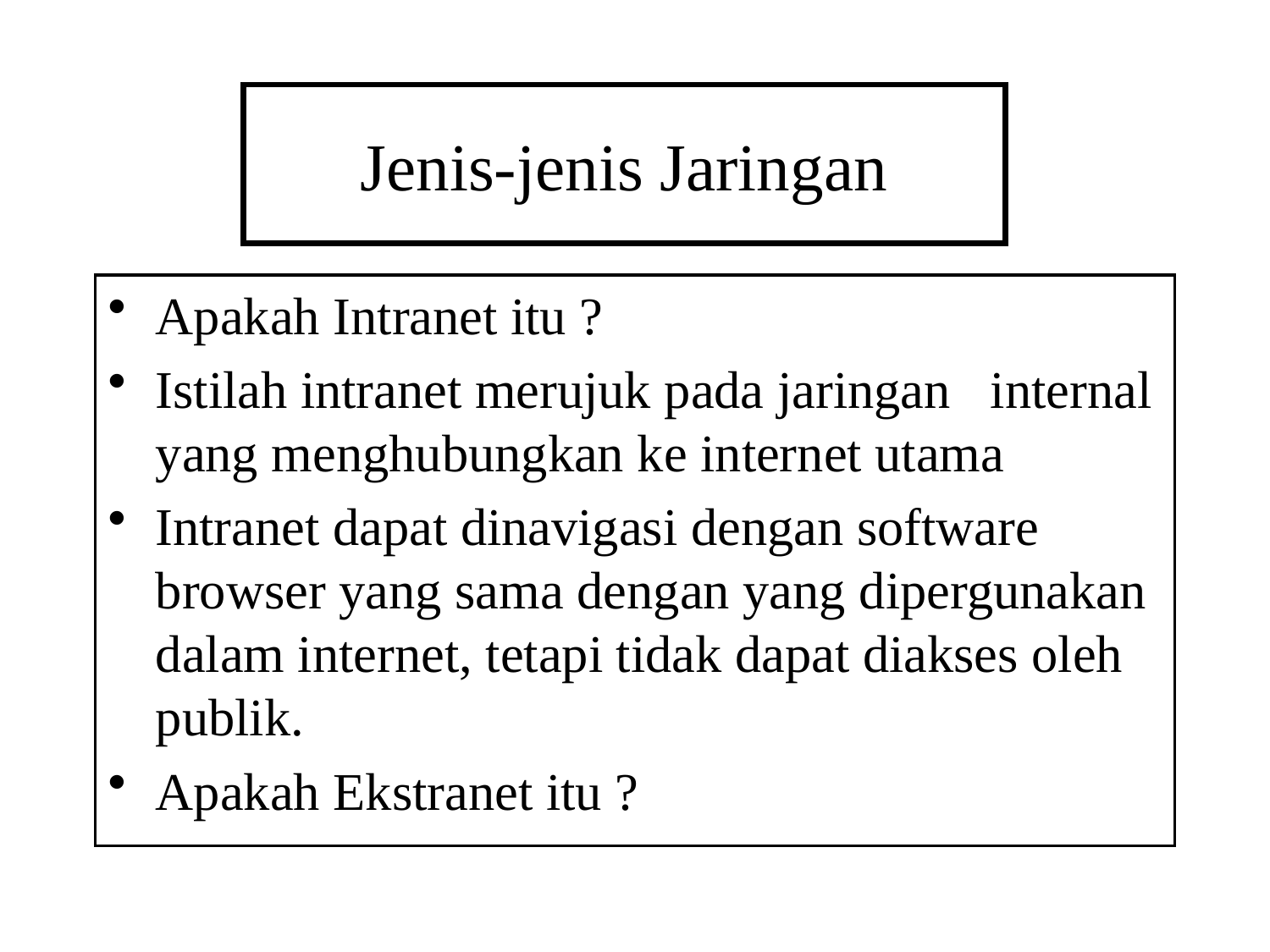

# Jenis-jenis Jaringan
Apakah Intranet itu ?
Istilah intranet merujuk pada jaringan   internal yang menghubungkan ke internet utama
Intranet dapat dinavigasi dengan software browser yang sama dengan yang dipergunakan dalam internet, tetapi tidak dapat diakses oleh publik.
Apakah Ekstranet itu ?